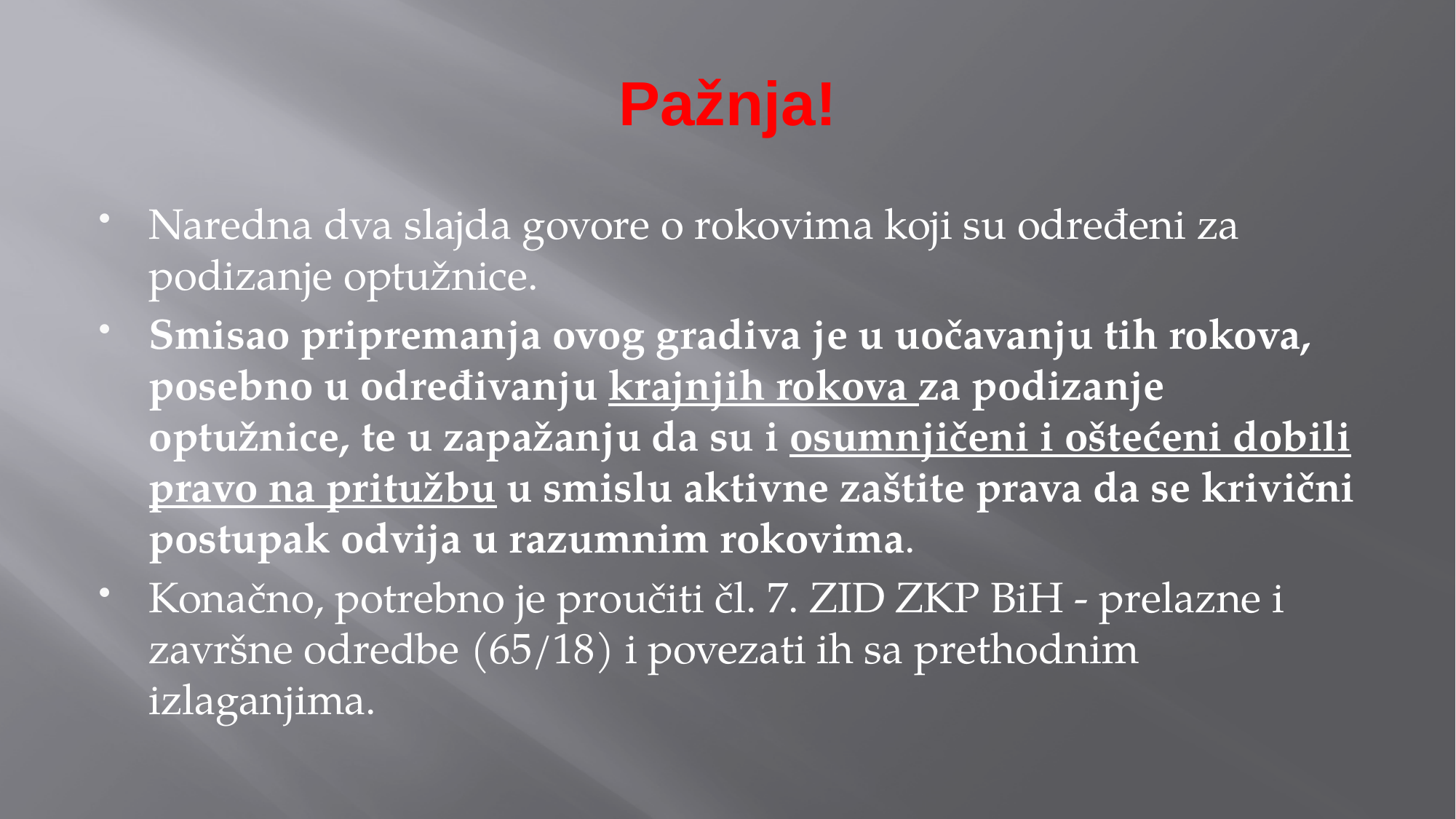

# Pažnja!
Naredna dva slajda govore o rokovima koji su određeni za podizanje optužnice.
Smisao pripremanja ovog gradiva je u uočavanju tih rokova, posebno u određivanju krajnjih rokova za podizanje optužnice, te u zapažanju da su i osumnjičeni i oštećeni dobili pravo na pritužbu u smislu aktivne zaštite prava da se krivični postupak odvija u razumnim rokovima.
Konačno, potrebno je proučiti čl. 7. ZID ZKP BiH - prelazne i završne odredbe (65/18) i povezati ih sa prethodnim izlaganjima.